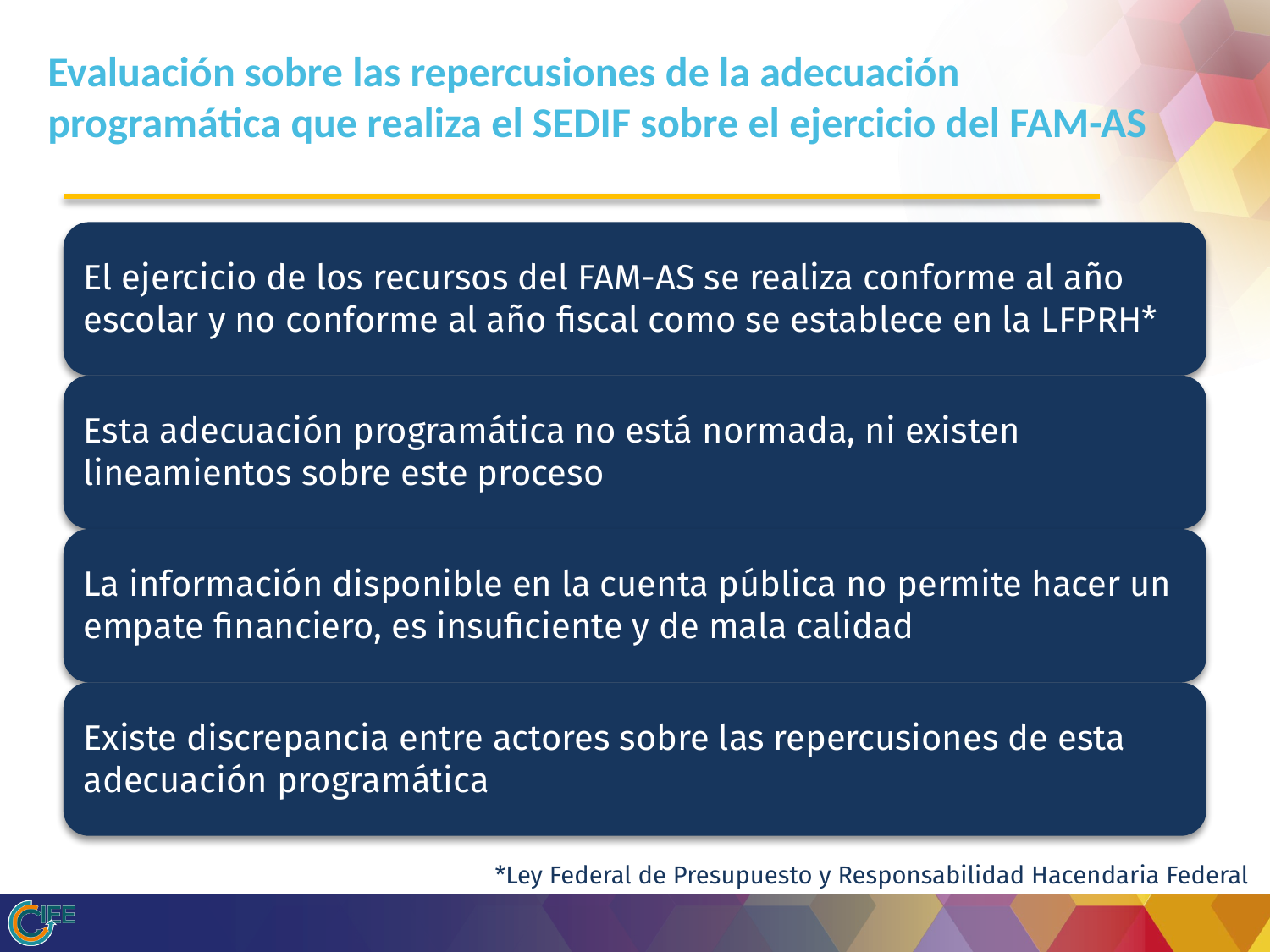

# Evaluación sobre las repercusiones de la adecuación programática que realiza el SEDIF sobre el ejercicio del FAM-AS
El ejercicio de los recursos del FAM-AS se realiza conforme al año escolar y no conforme al año fiscal como se establece en la LFPRH*
Esta adecuación programática no está normada, ni existen lineamientos sobre este proceso
La información disponible en la cuenta pública no permite hacer un empate financiero, es insuficiente y de mala calidad
Existe discrepancia entre actores sobre las repercusiones de esta adecuación programática
*Ley Federal de Presupuesto y Responsabilidad Hacendaria Federal